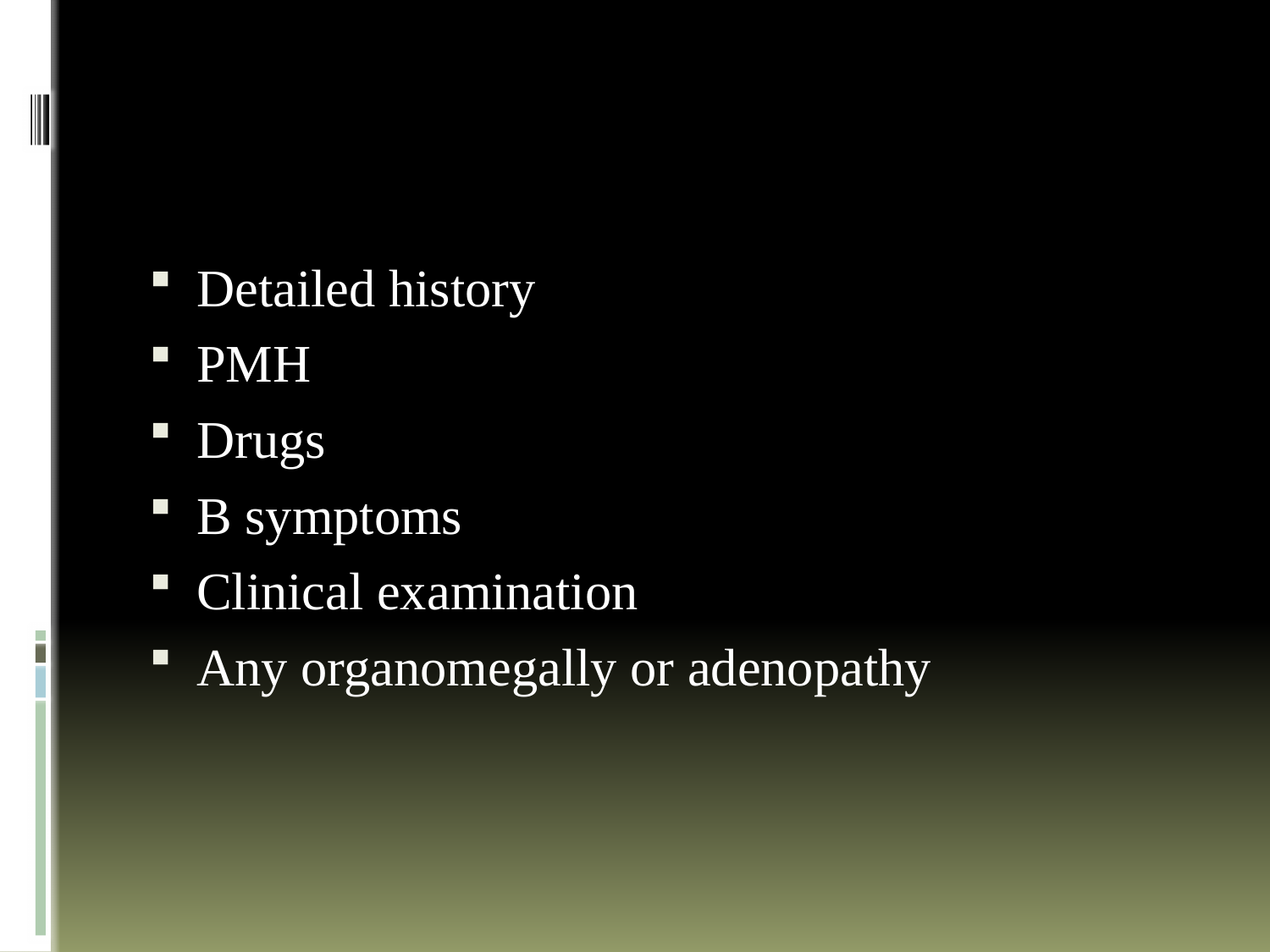

#
Detailed history
PMH
Drugs
B symptoms
Clinical examination
Any organomegally or adenopathy